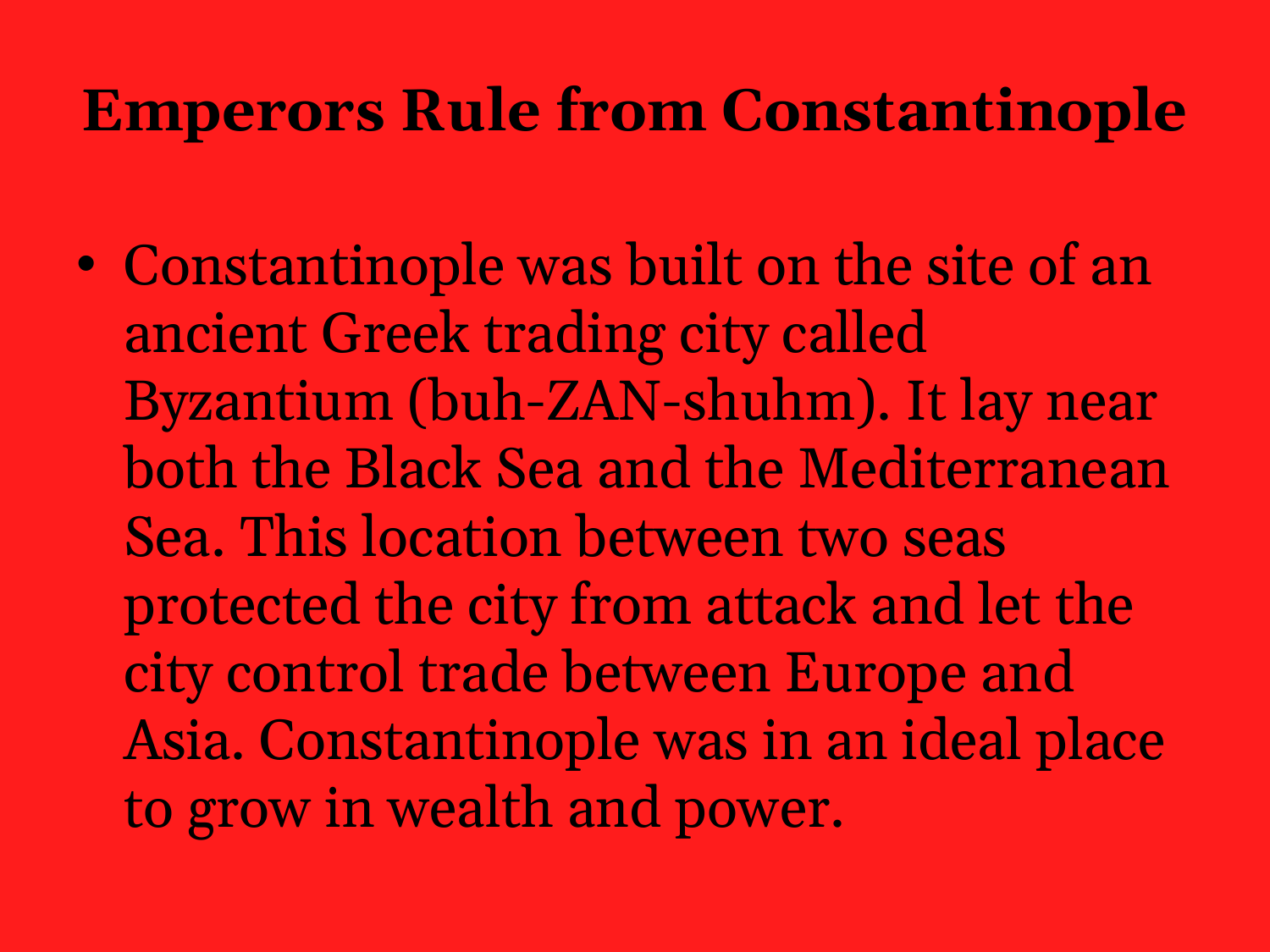

# Emperors Rule from Constantinople
Constantinople was built on the site of an ancient Greek trading city called Byzantium (buh-ZAN-shuhm). It lay near both the Black Sea and the Mediterranean Sea. This location between two seas protected the city from attack and let the city control trade between Europe and Asia. Constantinople was in an ideal place to grow in wealth and power.